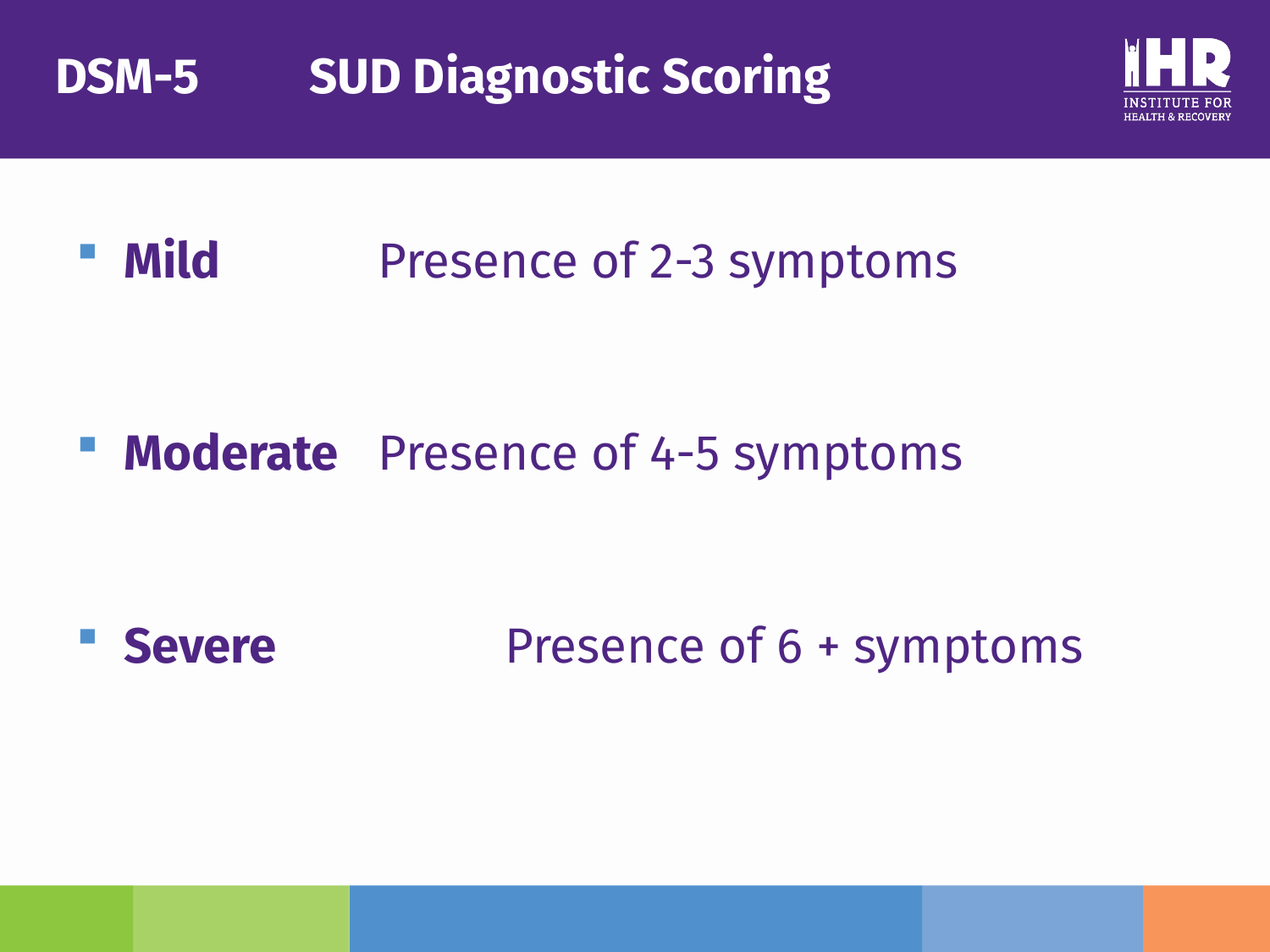

# DSM-5	SUD Diagnostic Scoring
Mild 		Presence of 2-3 symptoms

Moderate	Presence of 4-5 symptoms

Severe		Presence of 6 + symptoms